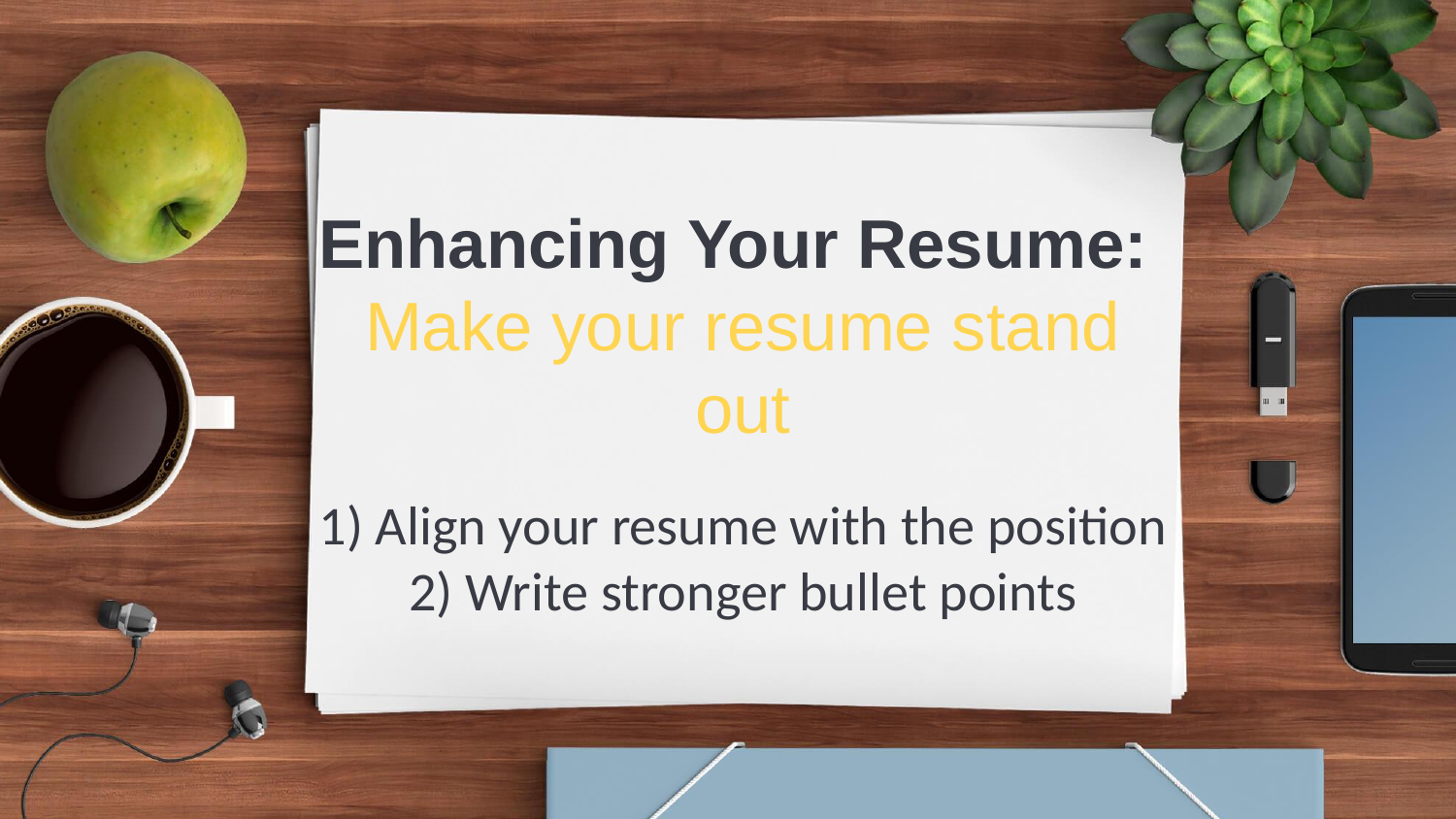

# Enhancing Your Resume: Make your resume stand out 1) Align your resume with the position 2) Write stronger bullet points